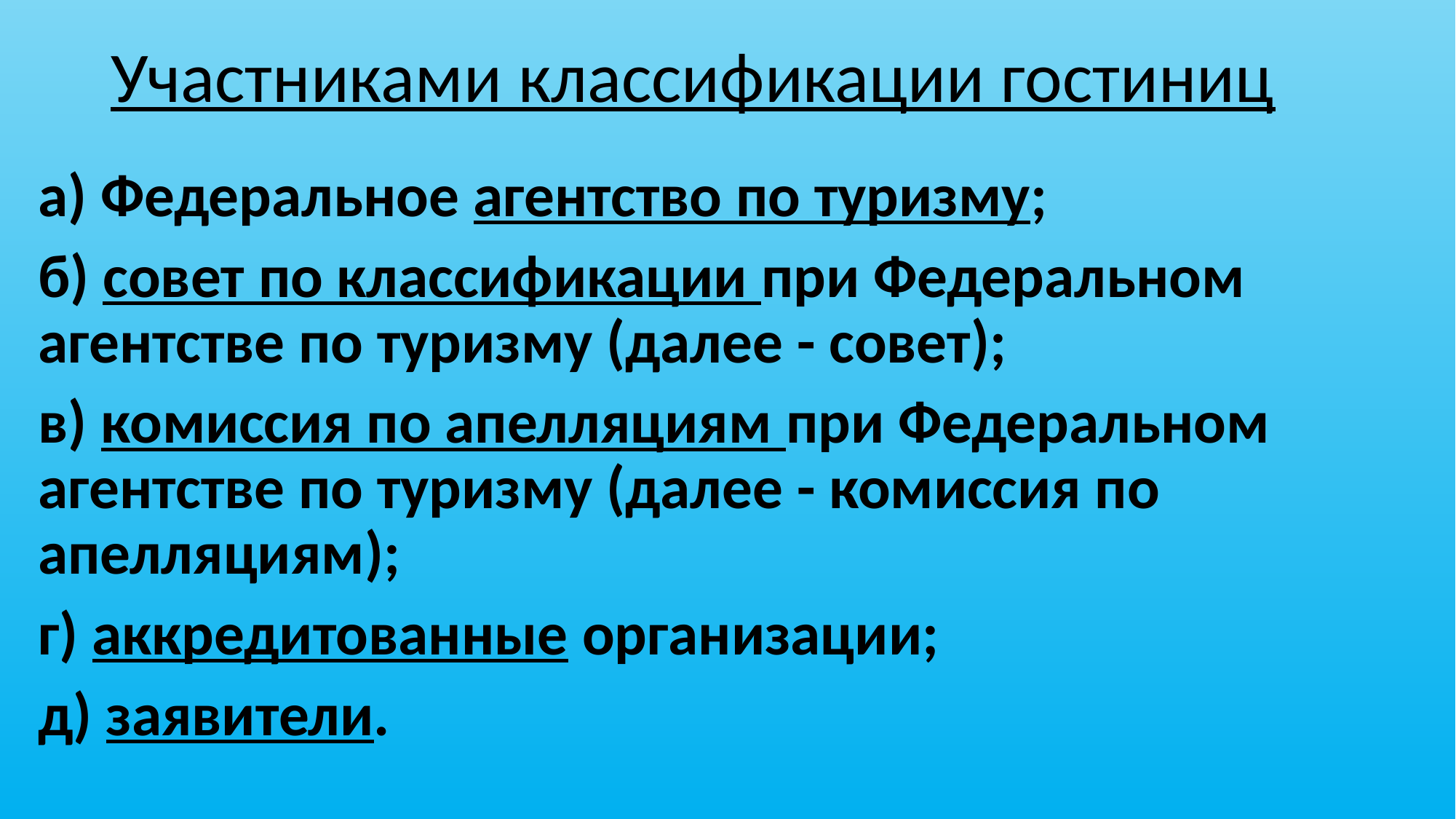

# Участниками классификации гостиниц

а) Федеральное агентство по туризму;
б) совет по классификации при Федеральном агентстве по туризму (далее - совет);
в) комиссия по апелляциям при Федеральном агентстве по туризму (далее - комиссия по апелляциям);
г) аккредитованные организации;
д) заявители.